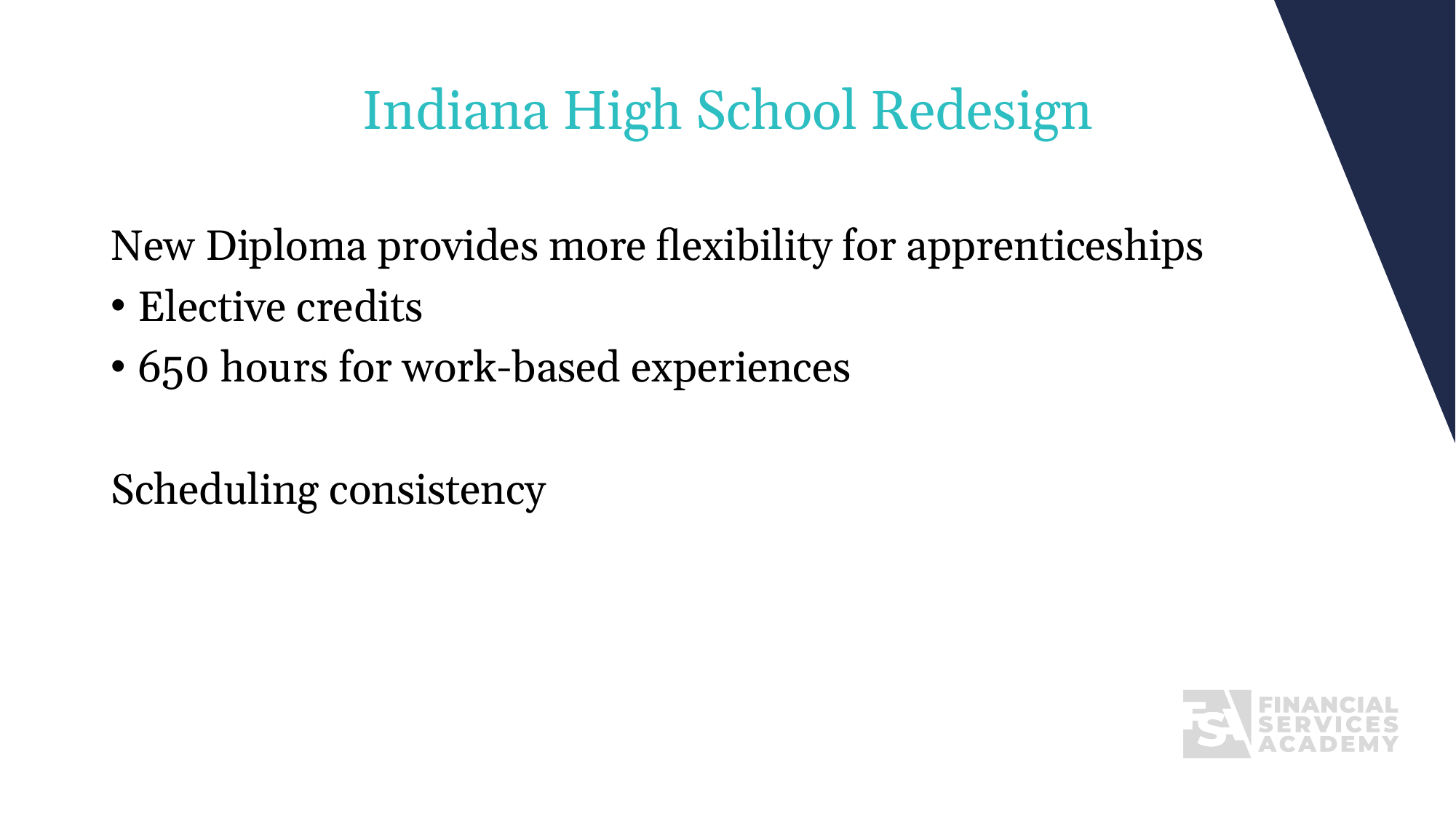

# Indiana High School Redesign
New Diploma provides more flexibility for apprenticeships
Elective credits
650 hours for work-based experiences

Scheduling consistency